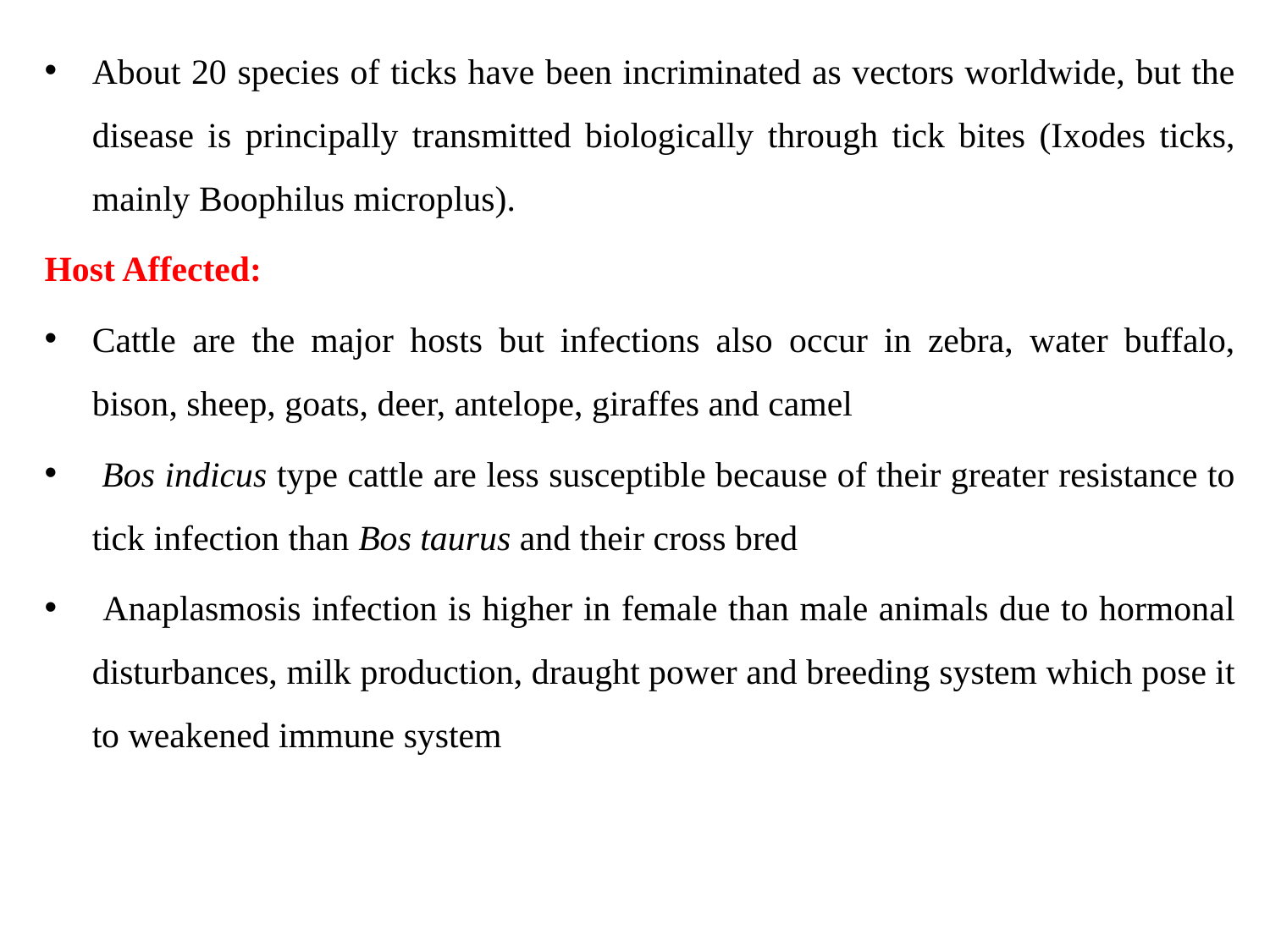

About 20 species of ticks have been incriminated as vectors worldwide, but the disease is principally transmitted biologically through tick bites (Ixodes ticks, mainly Boophilus microplus).
Host Affected:
Cattle are the major hosts but infections also occur in zebra, water buffalo, bison, sheep, goats, deer, antelope, giraffes and camel
 Bos indicus type cattle are less susceptible because of their greater resistance to tick infection than Bos taurus and their cross bred
 Anaplasmosis infection is higher in female than male animals due to hormonal disturbances, milk production, draught power and breeding system which pose it to weakened immune system